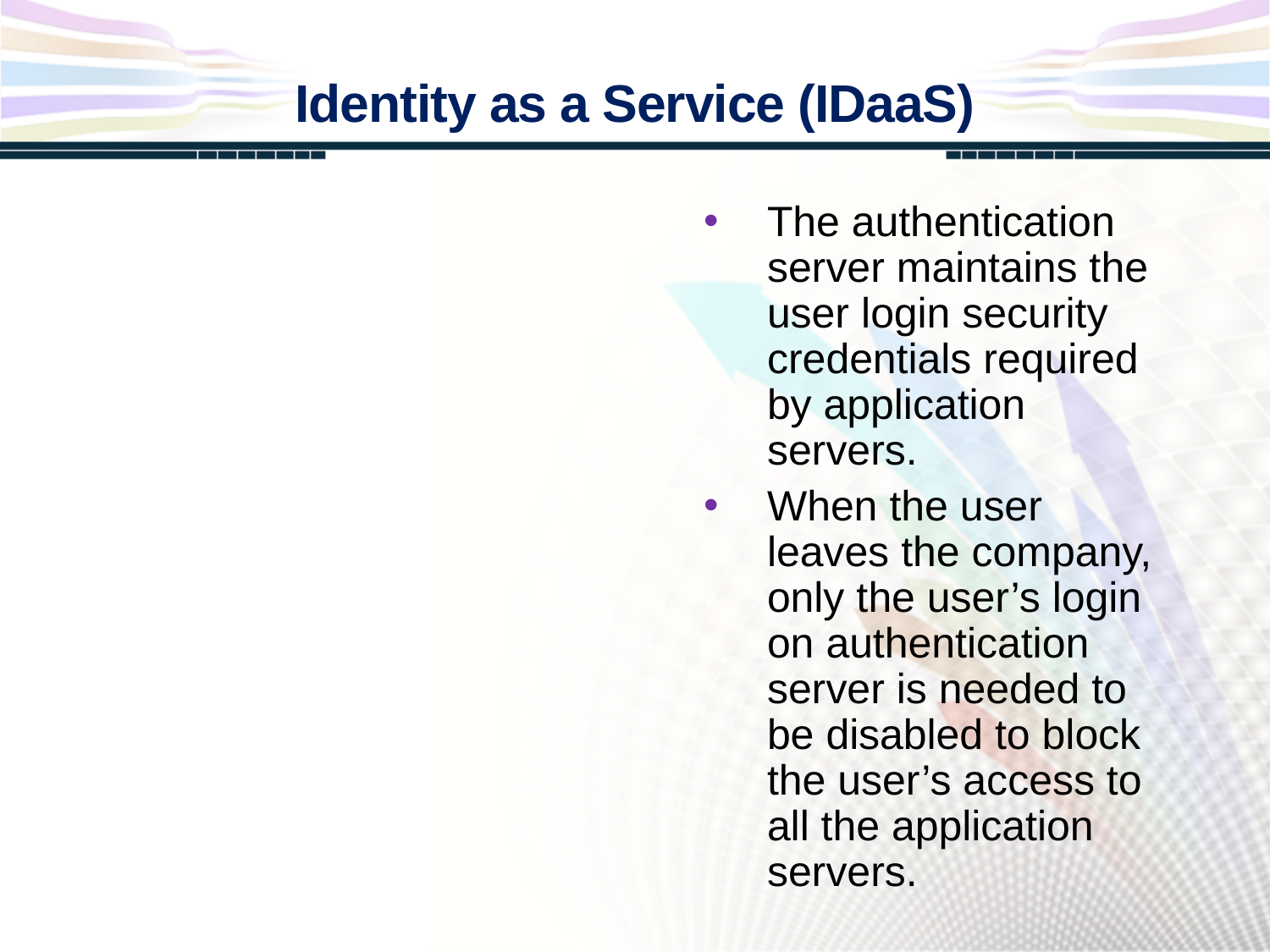

Identity as a Service (IDaaS)
The authentication server maintains the user login security credentials required by application servers.
When the user leaves the company, only the user’s login on authentication server is needed to be disabled to block the user’s access to all the application servers.